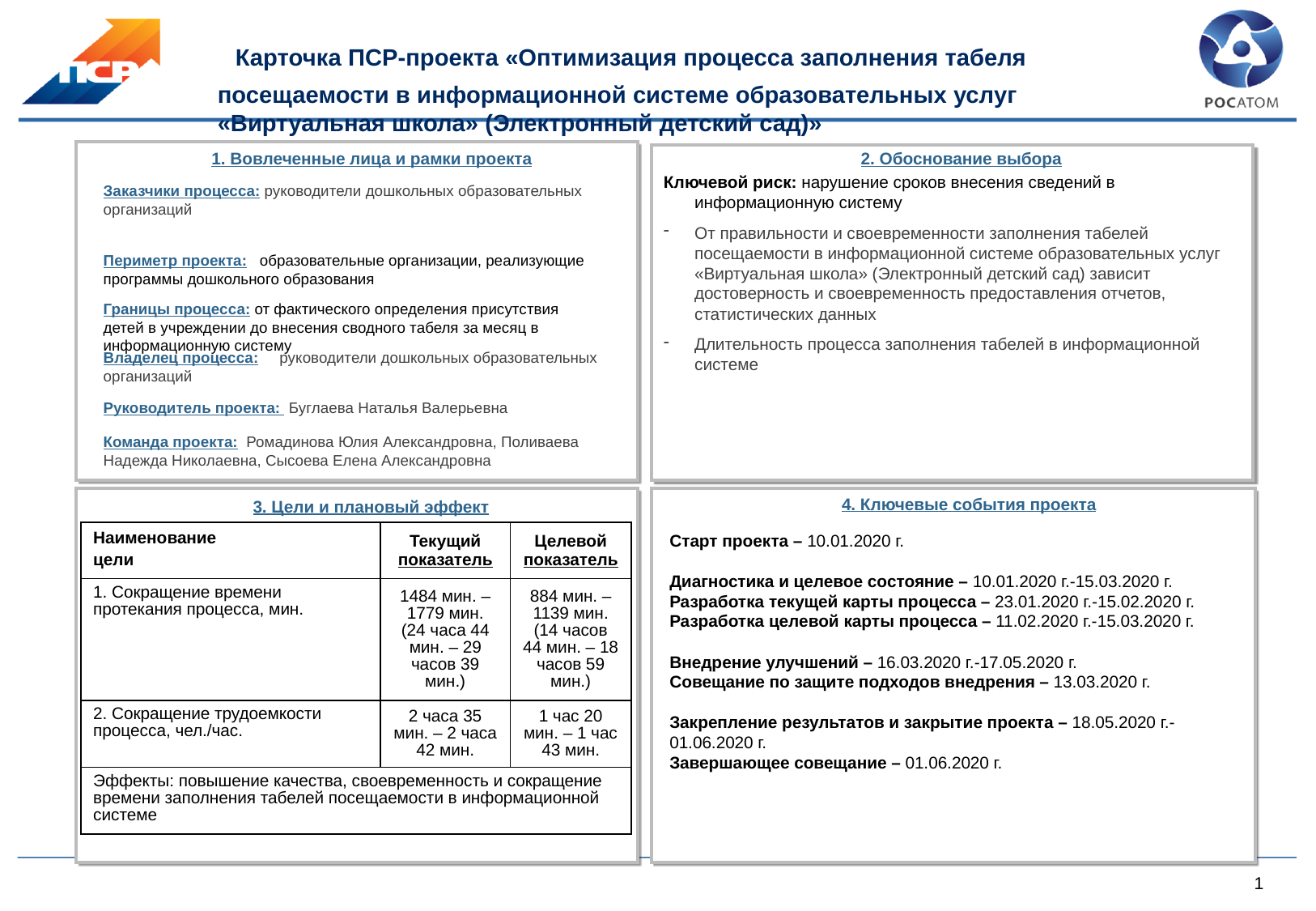

Карточка ПСР-проекта «Оптимизация процесса заполнения табеля посещаемости в информационной системе образовательных услуг «Виртуальная школа» (Электронный детский сад)»

1. Вовлеченные лица и рамки проекта
2. Обоснование выбора

Ключевой риск: нарушение сроков внесения сведений в информационную систему
От правильности и своевременности заполнения табелей посещаемости в информационной системе образовательных услуг «Виртуальная школа» (Электронный детский сад) зависит достоверность и своевременность предоставления отчетов, статистических данных
Длительность процесса заполнения табелей в информационной системе
Заказчики процесса: руководители дошкольных образовательных организаций
Периметр проекта:   образовательные организации, реализующие программы дошкольного образования

Границы процесса: от фактического определения присутствия детей в учреждении до внесения сводного табеля за месяц в информационную систему

Владелец процесса:     руководители дошкольных образовательных организаций
Руководитель проекта:  Буглаева Наталья Валерьевна
Команда проекта:  Ромадинова Юлия Александровна, Поливаева Надежда Николаевна, Сысоева Елена Александровна
4. Ключевые события проекта

3. Цели и плановый эффект

| Наименование цели | Текущий показатель | Целевой показатель |
| --- | --- | --- |
| 1. Сокращение времени протекания процесса, мин. | 1484 мин. – 1779 мин. (24 часа 44 мин. – 29 часов 39 мин.) | 884 мин. – 1139 мин. (14 часов 44 мин. – 18 часов 59 мин.) |
| 2. Сокращение трудоемкости процесса, чел./час. | 2 часа 35 мин. – 2 часа 42 мин. | 1 час 20 мин. – 1 час 43 мин. |
| Эффекты: повышение качества, своевременность и сокращение времени заполнения табелей посещаемости в информационной системе |  |  |
Старт проекта – 10.01.2020 г.

Диагностика и целевое состояние – 10.01.2020 г.-15.03.2020 г.
Разработка текущей карты процесса – 23.01.2020 г.-15.02.2020 г.
Разработка целевой карты процесса – 11.02.2020 г.-15.03.2020 г.

Внедрение улучшений – 16.03.2020 г.-17.05.2020 г.
Совещание по защите подходов внедрения – 13.03.2020 г.

Закрепление результатов и закрытие проекта – 18.05.2020 г.-01.06.2020 г.
Завершающее совещание – 01.06.2020 г.